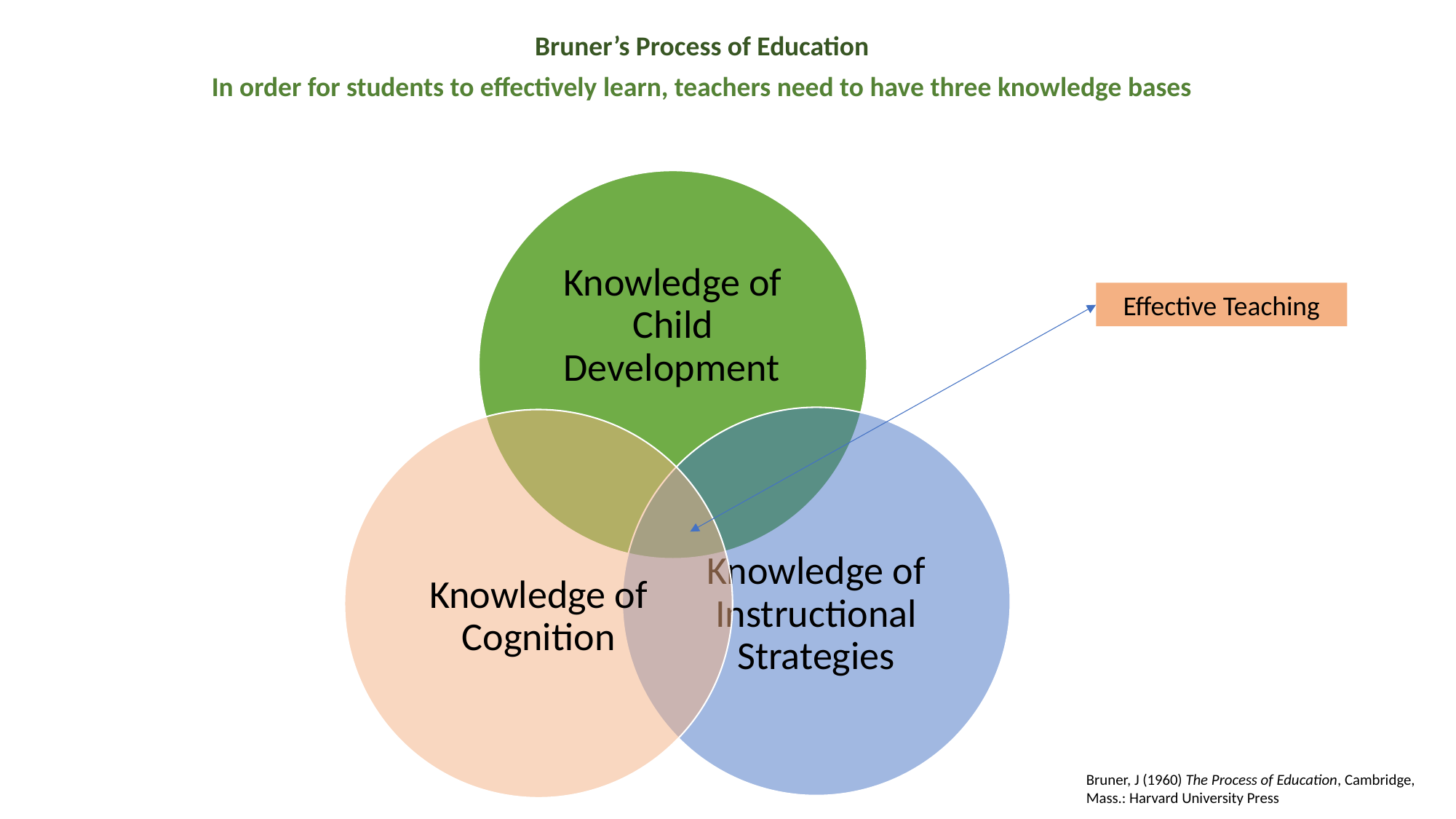

Bruner’s Process of Education
In order for students to effectively learn, teachers need to have three knowledge bases
Knowledge of Child Development
Knowledge of Instructional Strategies
Knowledge of Cognition
Effective Teaching
Bruner, J (1960) The Process of Education, Cambridge, Mass.: Harvard University Press